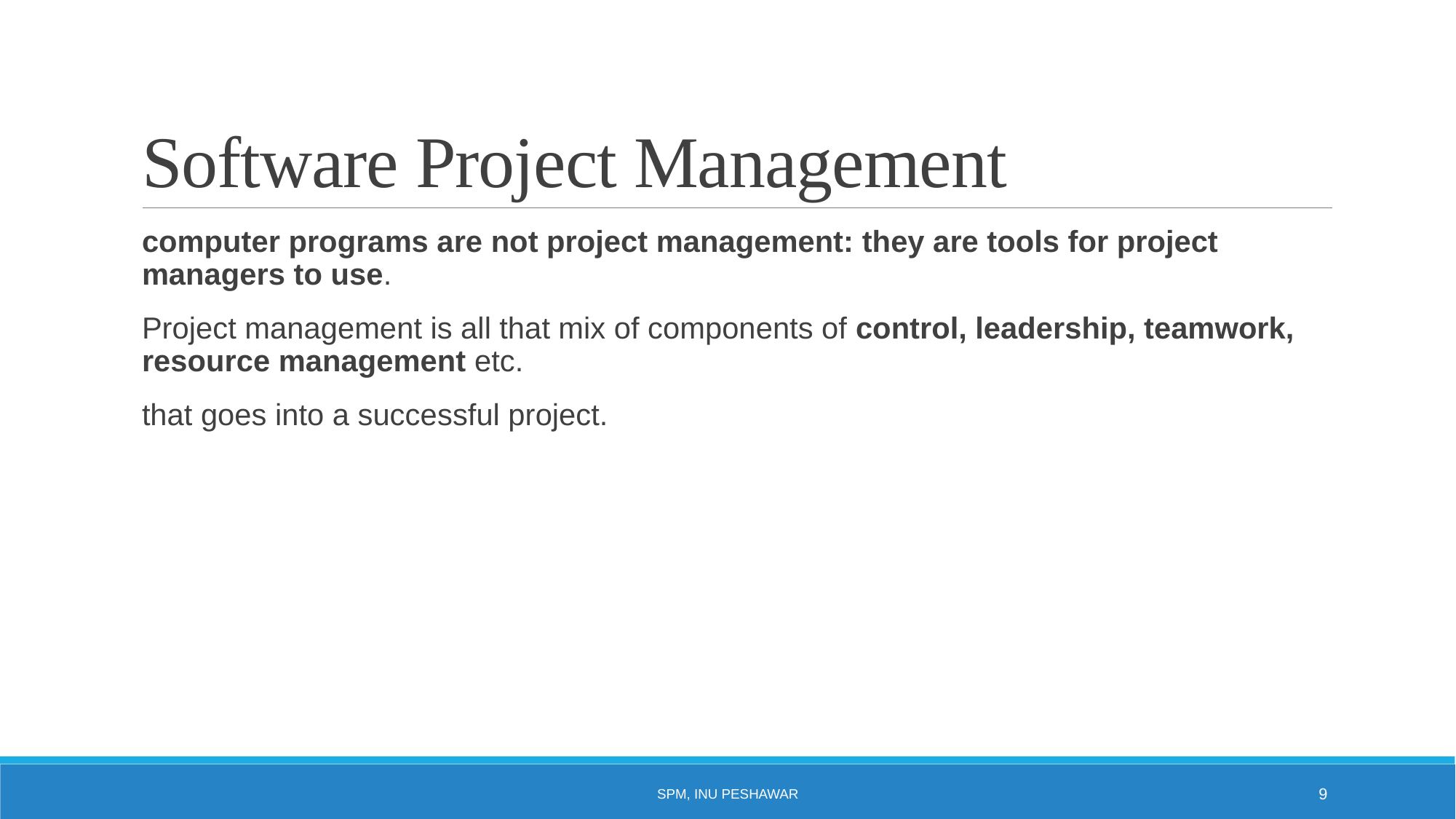

# Software Project Management
computer programs are not project management: they are tools for project managers to use.
Project management is all that mix of components of control, leadership, teamwork, resource management etc.
that goes into a successful project.
SPM, INU Peshawar
9